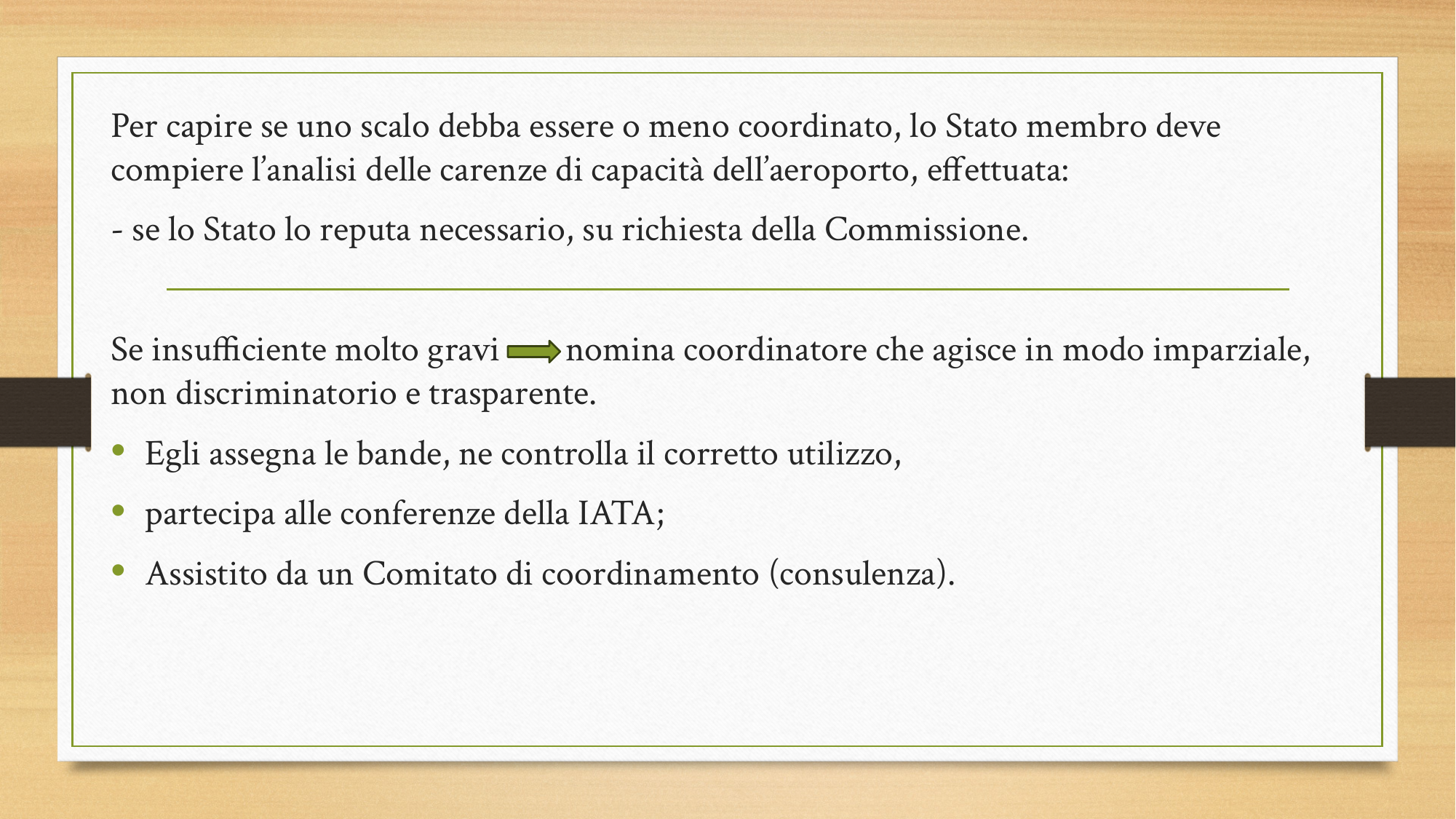

Per capire se uno scalo debba essere o meno coordinato, lo Stato membro deve compiere l’analisi delle carenze di capacità dell’aeroporto, effettuata:
- se lo Stato lo reputa necessario, su richiesta della Commissione.

Se insufficiente molto gravi        nomina coordinatore che agisce in modo imparziale, non discriminatorio e trasparente.
Egli assegna le bande, ne controlla il corretto utilizzo,
partecipa alle conferenze della IATA;
Assistito da un Comitato di coordinamento (consulenza).